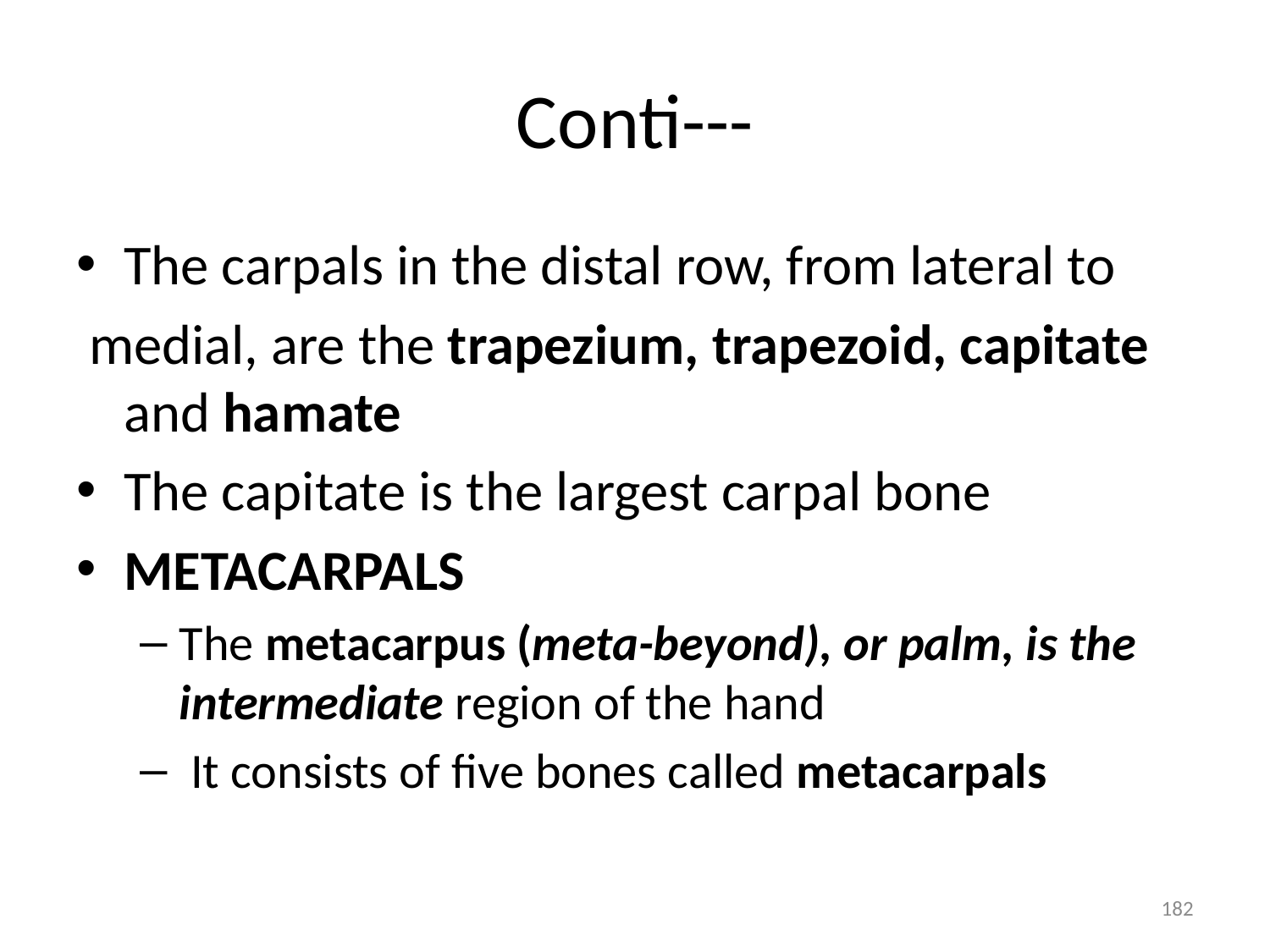

# Conti---
The carpals in the distal row, from lateral to
 medial, are the trapezium, trapezoid, capitate and hamate
The capitate is the largest carpal bone
METACARPALS
The metacarpus (meta-beyond), or palm, is the intermediate region of the hand
 It consists of five bones called metacarpals

182